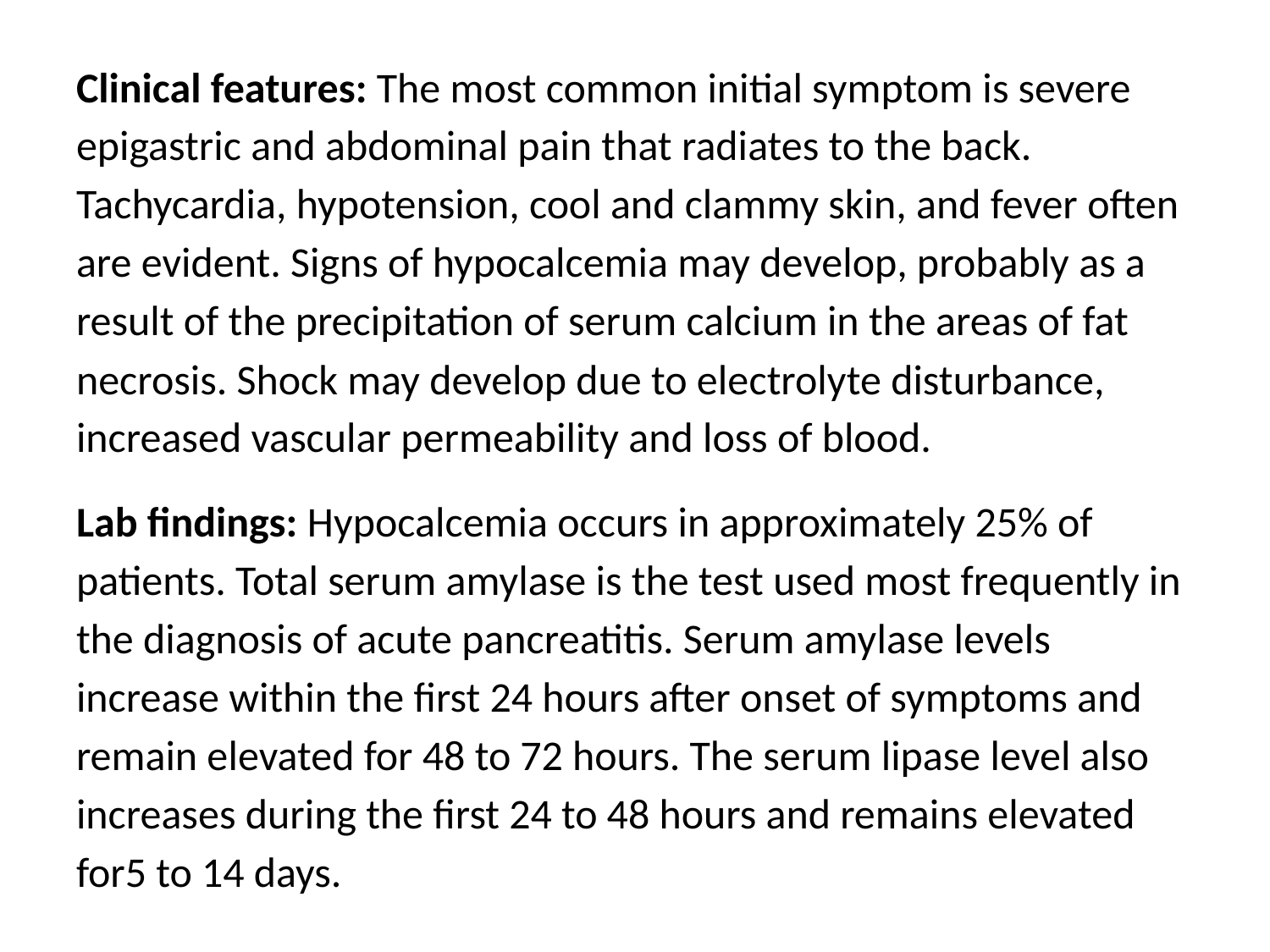

#
Clinical features: The most common initial symptom is severe epigastric and abdominal pain that radiates to the back. Tachycardia, hypotension, cool and clammy skin, and fever often are evident. Signs of hypocalcemia may develop, probably as a result of the precipitation of serum calcium in the areas of fat necrosis. Shock may develop due to electrolyte disturbance, increased vascular permeability and loss of blood.
Lab findings: Hypocalcemia occurs in approximately 25% of patients. Total serum amylase is the test used most frequently in the diagnosis of acute pancreatitis. Serum amylase levels increase within the first 24 hours after onset of symptoms and remain elevated for 48 to 72 hours. The serum lipase level also increases during the first 24 to 48 hours and remains elevated for5 to 14 days.